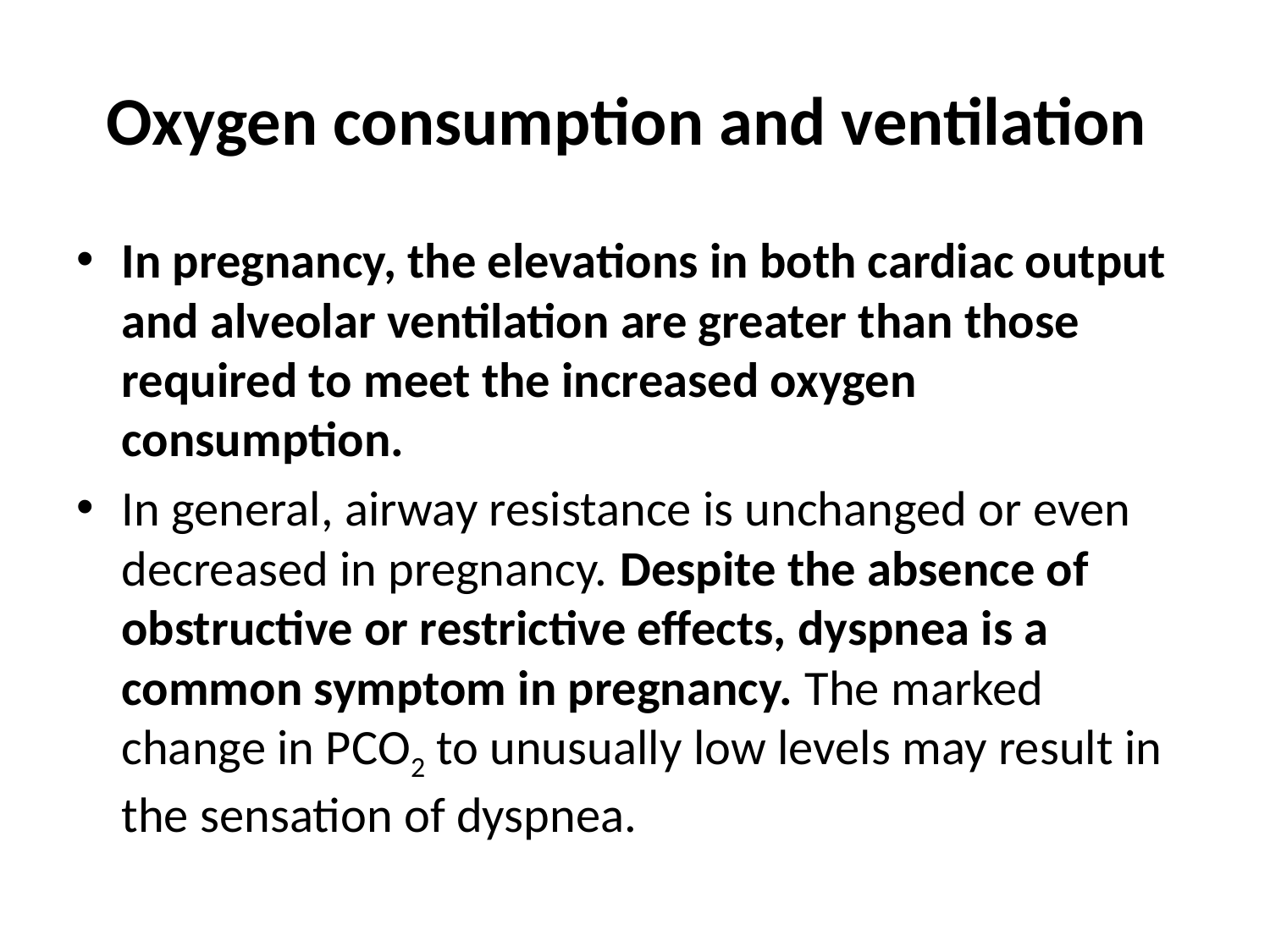

# Oxygen consumption and ventilation
In pregnancy, the elevations in both cardiac output and alveolar ventilation are greater than those required to meet the increased oxygen consumption.
In general, airway resistance is unchanged or even decreased in pregnancy. Despite the absence of obstructive or restrictive effects, dyspnea is a common symptom in pregnancy. The marked change in Pco2 to unusually low levels may result in the sensation of dyspnea.